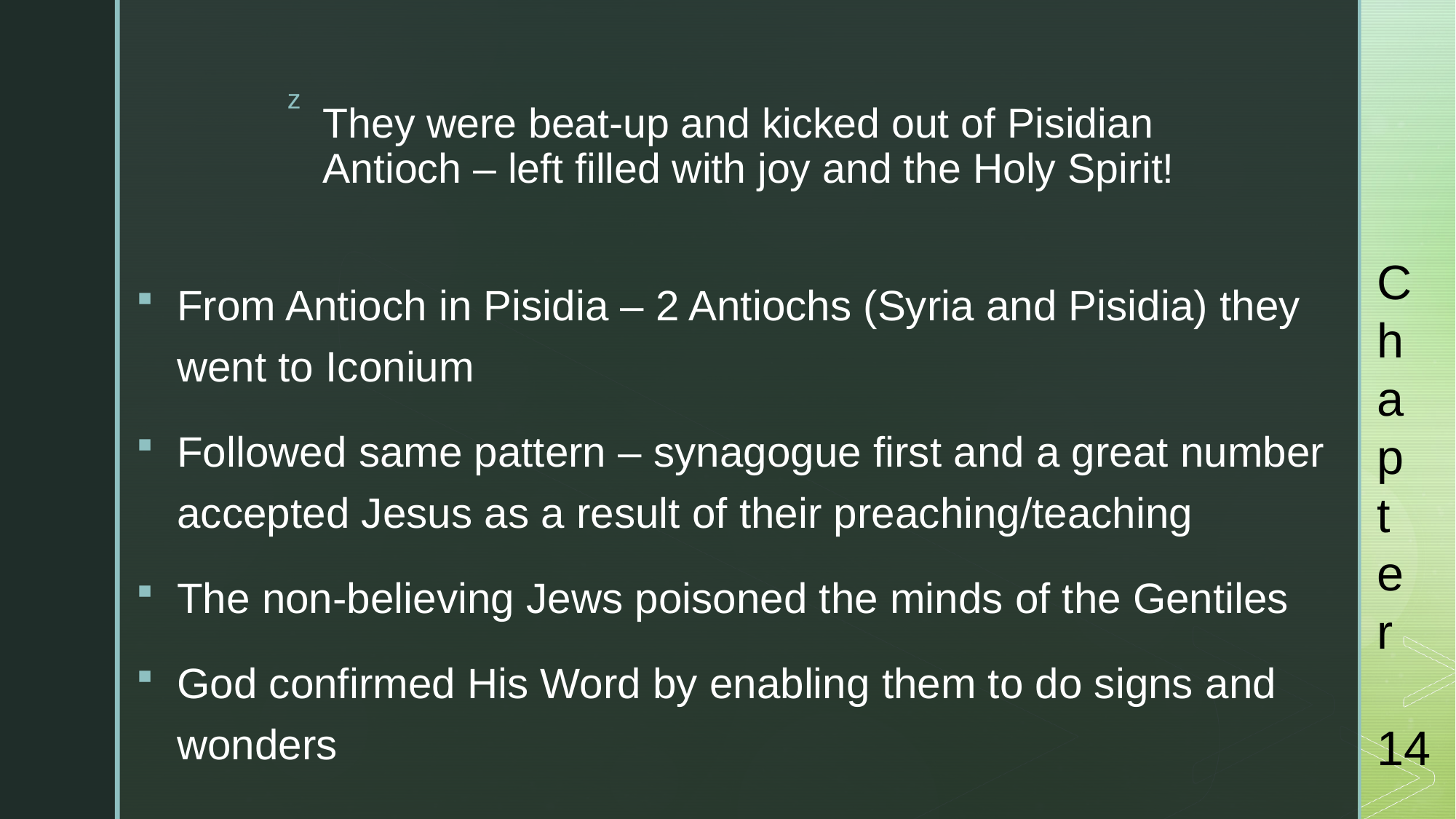

# They were beat-up and kicked out of Pisidian Antioch – left filled with joy and the Holy Spirit!
Ch
a
p
t
e
r

14
From Antioch in Pisidia – 2 Antiochs (Syria and Pisidia) they went to Iconium
Followed same pattern – synagogue first and a great number accepted Jesus as a result of their preaching/teaching
The non-believing Jews poisoned the minds of the Gentiles
God confirmed His Word by enabling them to do signs and wonders